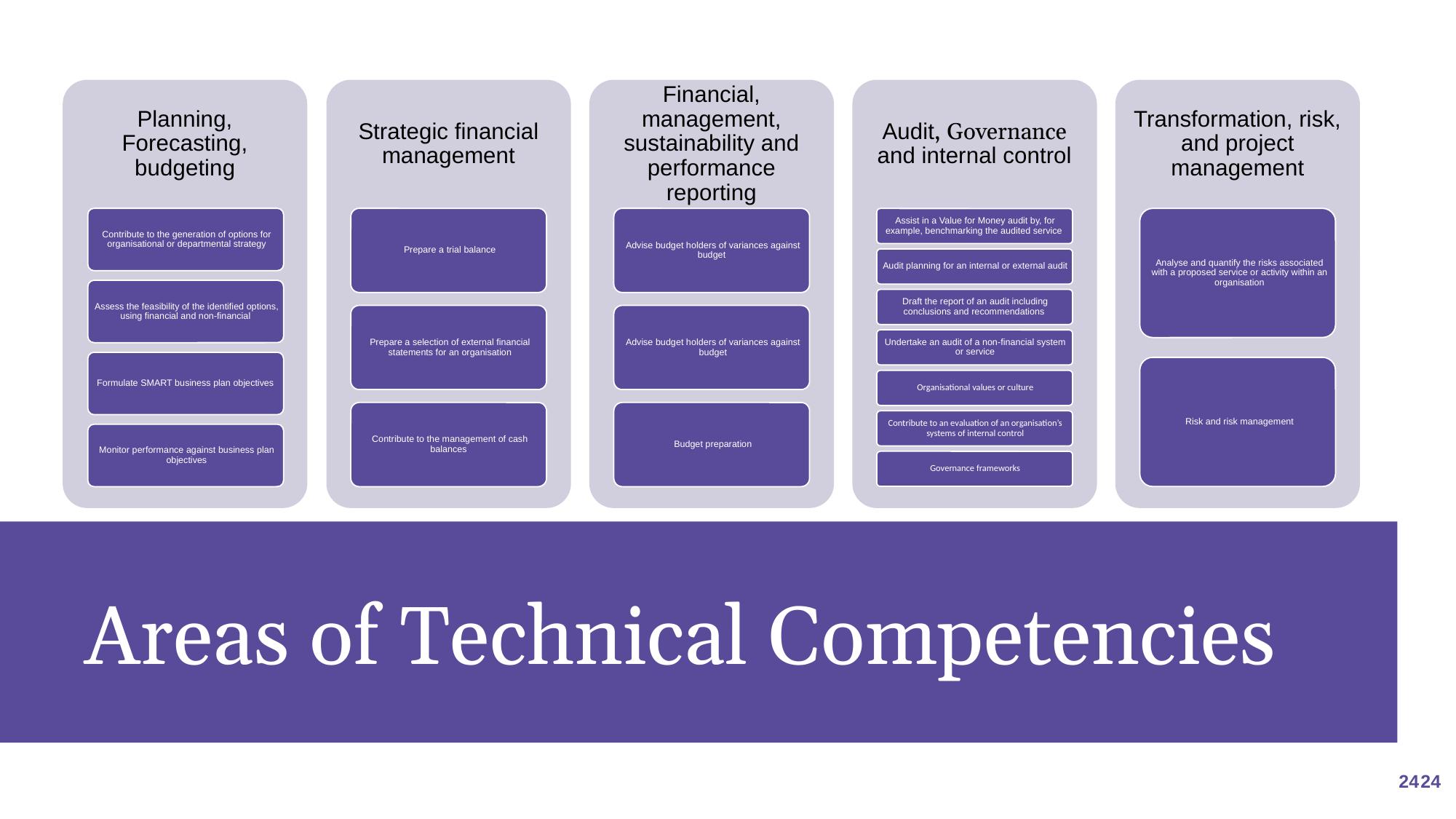

Planning, Forecasting, budgeting
Contribute to the generation of options for organisational or departmental strategy
Assess the feasibility of the identified options, using financial and non-financial
Formulate SMART business plan objectives
Monitor performance against business plan objectives
Strategic financial management
Prepare a trial balance
Prepare a selection of external financial statements for an organisation
Contribute to the management of cash balances
Financial, management, sustainability and performance reporting
Advise budget holders of variances against budget
Advise budget holders of variances against budget
Budget preparation
Audit, Governance and internal control
Assist in a Value for Money audit by, for example, benchmarking the audited service
Audit planning for an internal or external audit
Draft the report of an audit including conclusions and recommendations
Undertake an audit of a non-financial system or service
Organisational values or culture
Contribute to an evaluation of an organisation’s systems of internal control
Governance frameworks
Transformation, risk, and project management
Analyse and quantify the risks associated with a proposed service or activity within an organisation
Risk and risk management

Areas of Technical Competencies
24
24